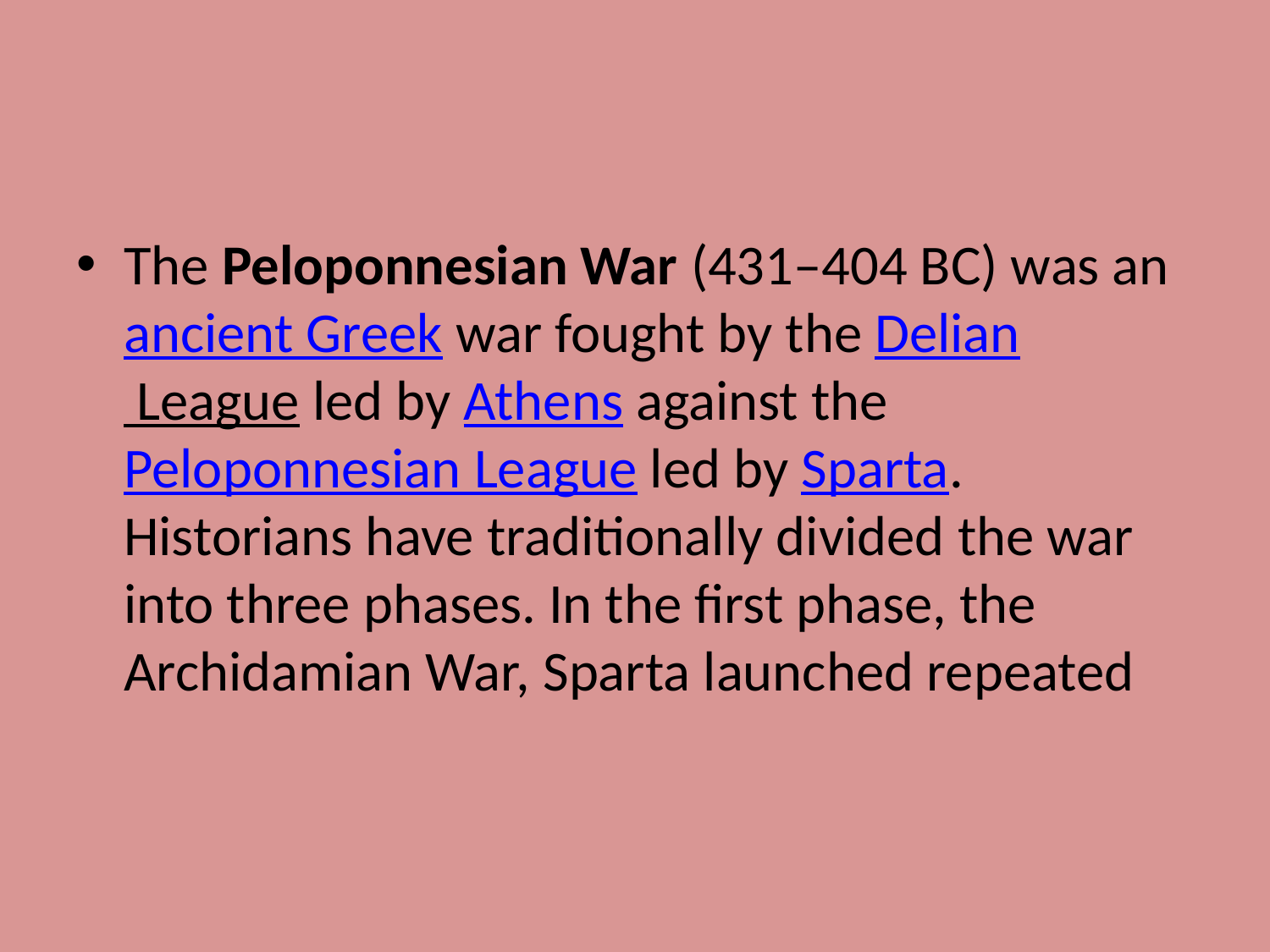

#
The Peloponnesian War (431–404 BC) was an ancient Greek war fought by the Delian League led by Athens against the Peloponnesian League led by Sparta. Historians have traditionally divided the war into three phases. In the first phase, the Archidamian War, Sparta launched repeated